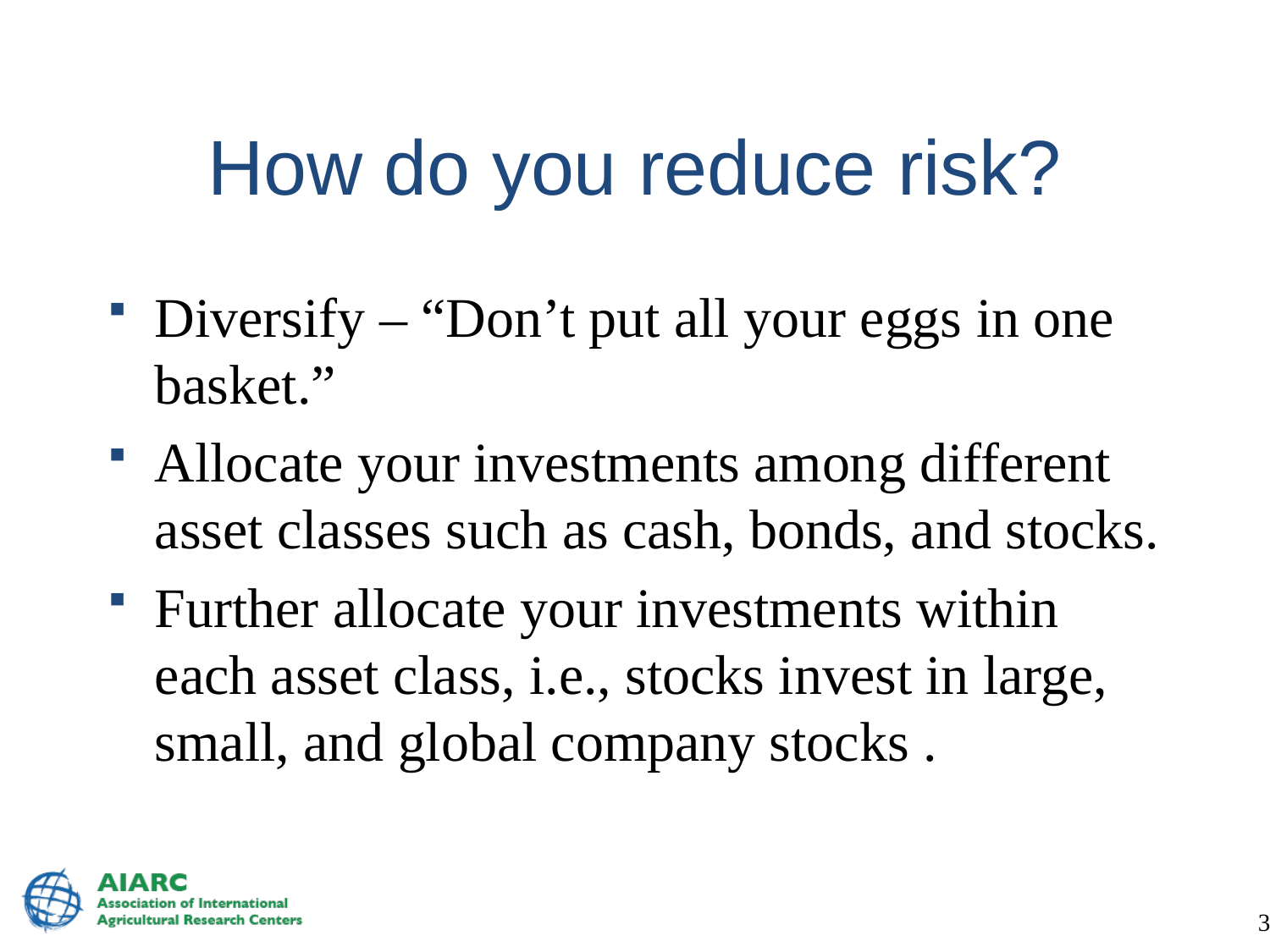

# How do you reduce risk?
Diversify – “Don’t put all your eggs in one basket.”
Allocate your investments among different asset classes such as cash, bonds, and stocks.
Further allocate your investments within each asset class, i.e., stocks invest in large, small, and global company stocks .